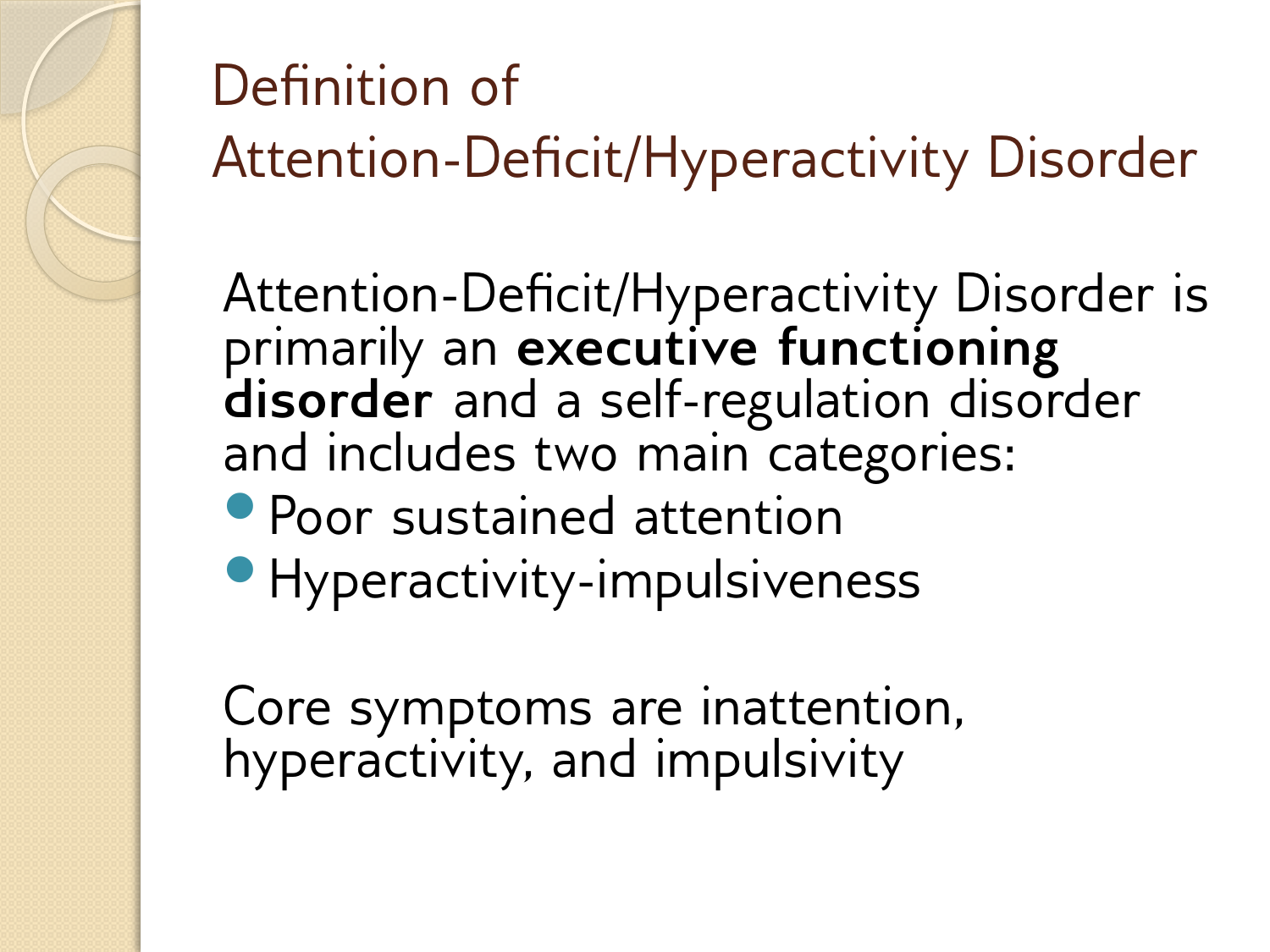

# Definition of Attention-Deficit/Hyperactivity Disorder

Attention-Deficit/Hyperactivity Disorder is primarily an executive functioning disorder and a self-regulation disorder and includes two main categories:
Poor sustained attention
Hyperactivity-impulsiveness

Core symptoms are inattention, hyperactivity, and impulsivity